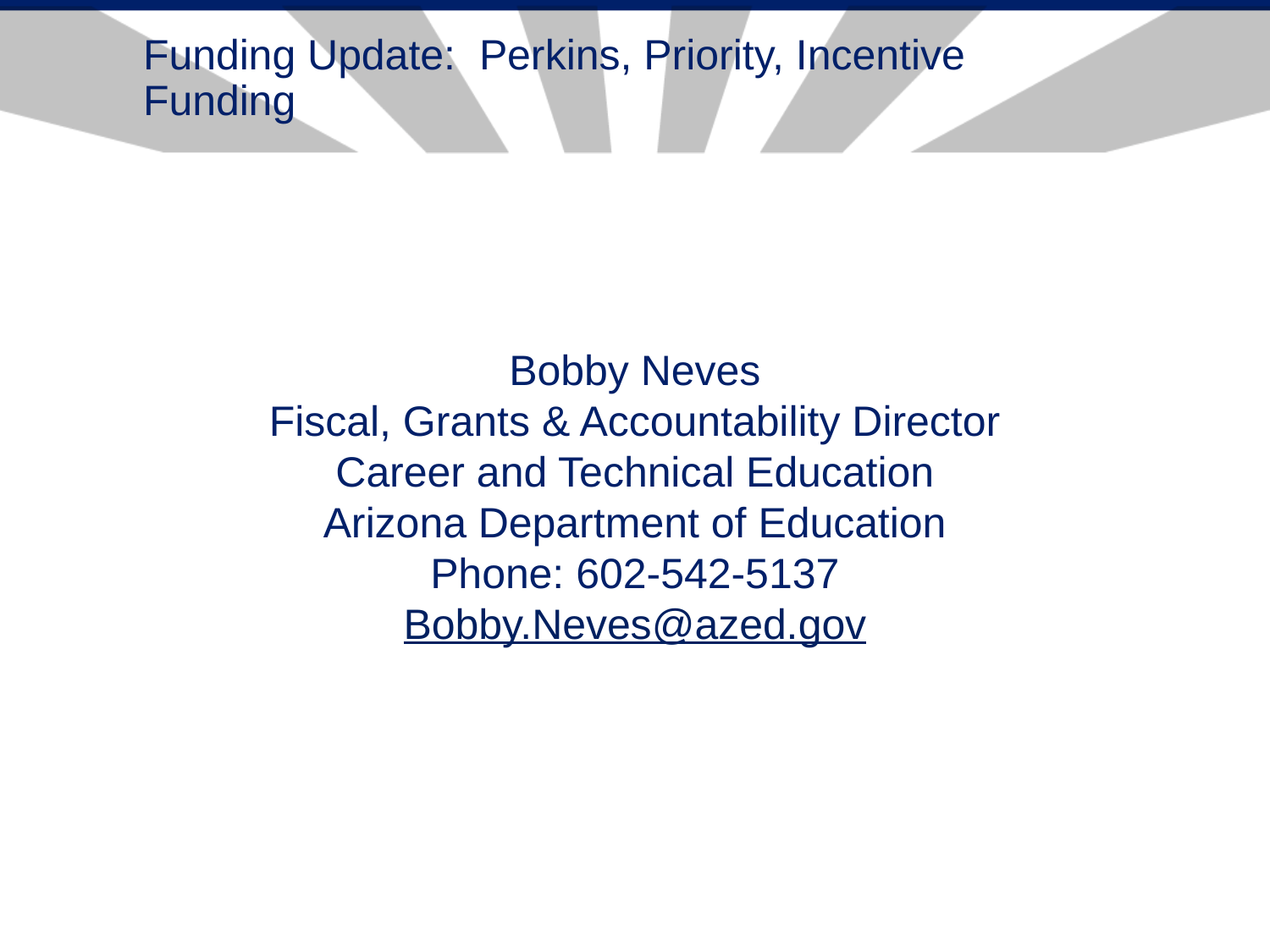

# Funding Update:  Perkins, Priority, Incentive Funding
Bobby Neves
Fiscal, Grants & Accountability Director
Career and Technical Education
Arizona Department of Education
Phone: 602-542-5137
Bobby.Neves@azed.gov